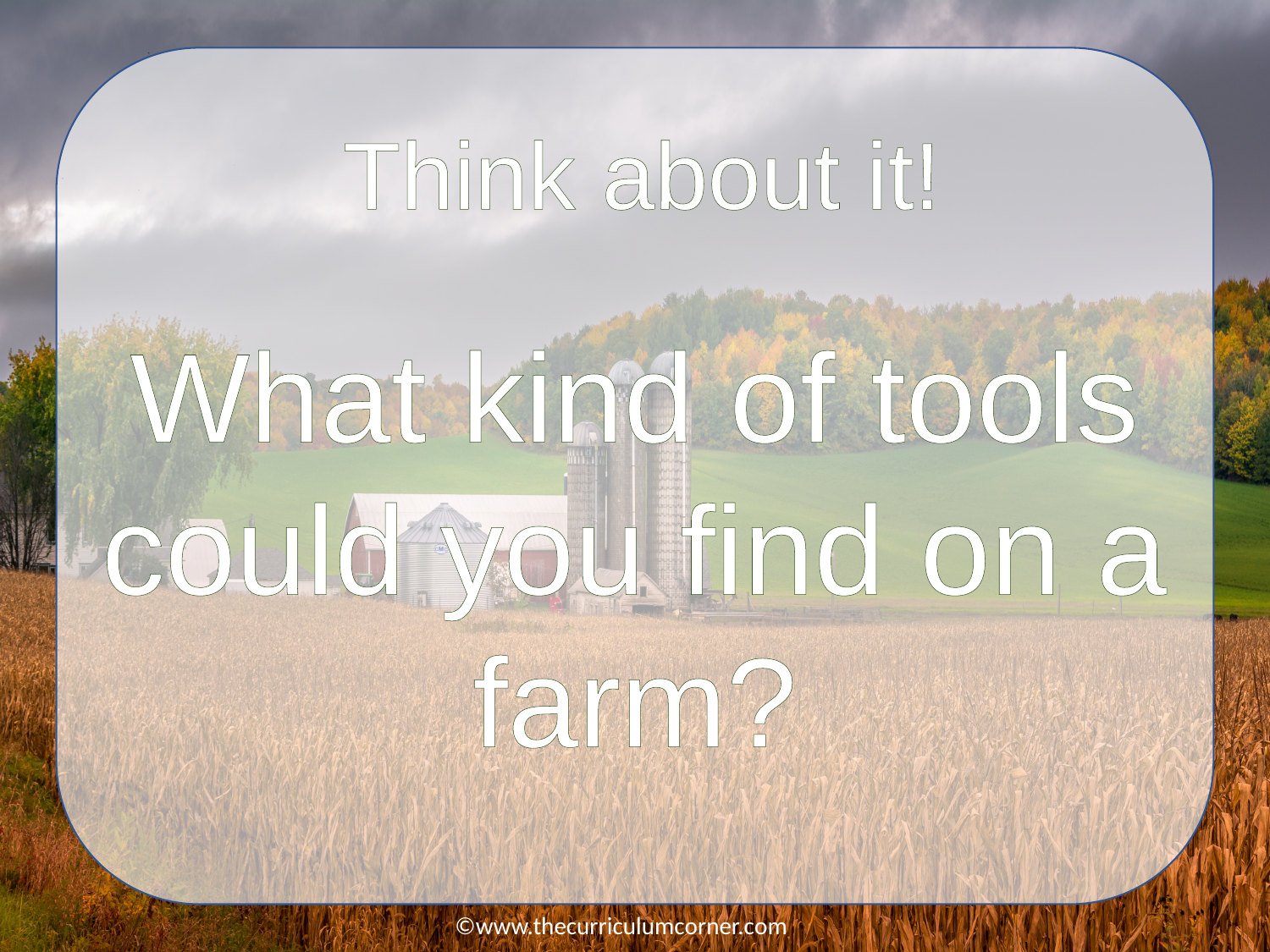

Think about it!
What kind of tools could you find on a farm?
©www.thecurriculumcorner.com